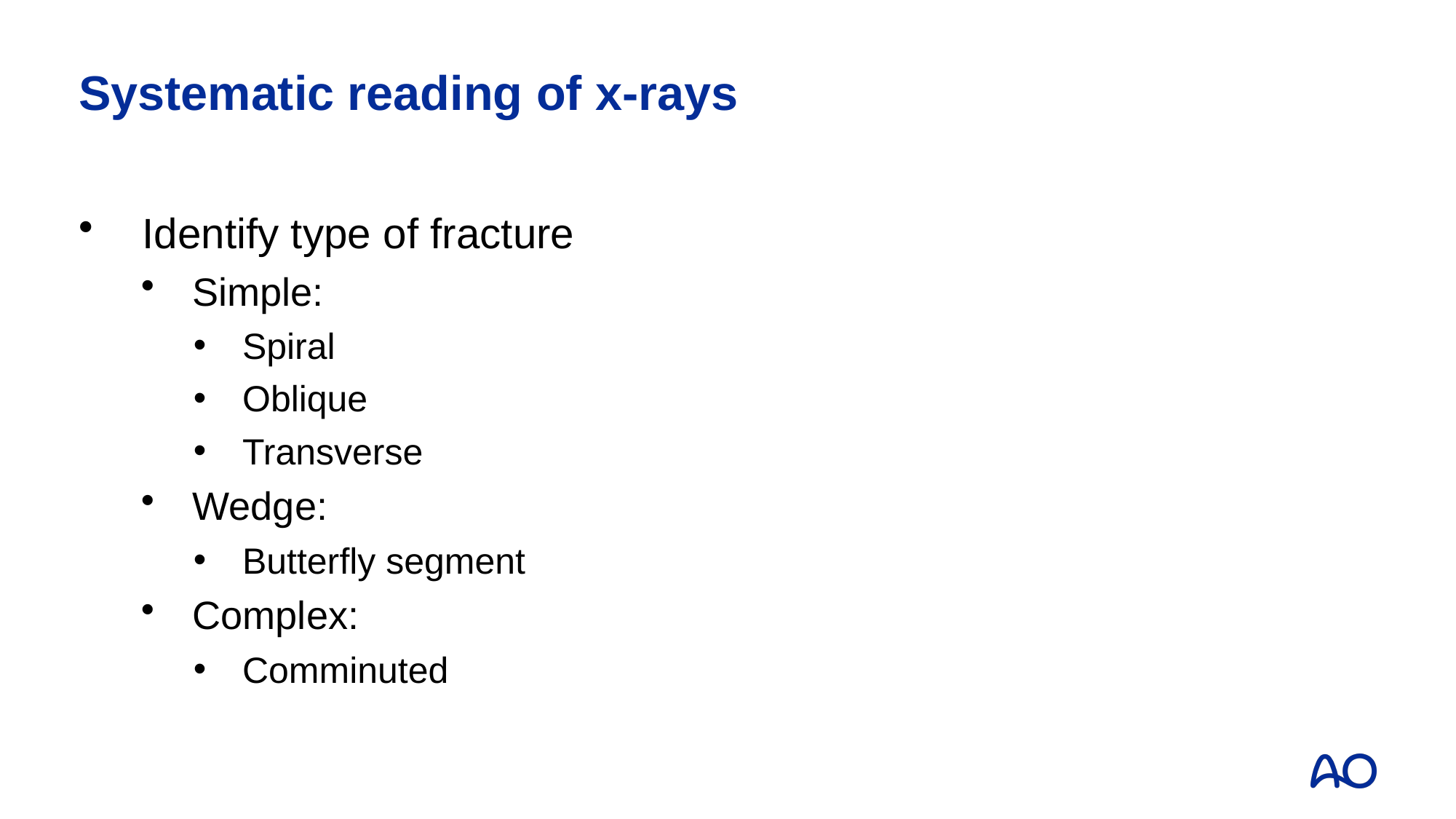

# Systematic reading of x-rays
Identify type of fracture
Simple:
Spiral
Oblique
Transverse
Wedge:
Butterfly segment
Complex:
Comminuted